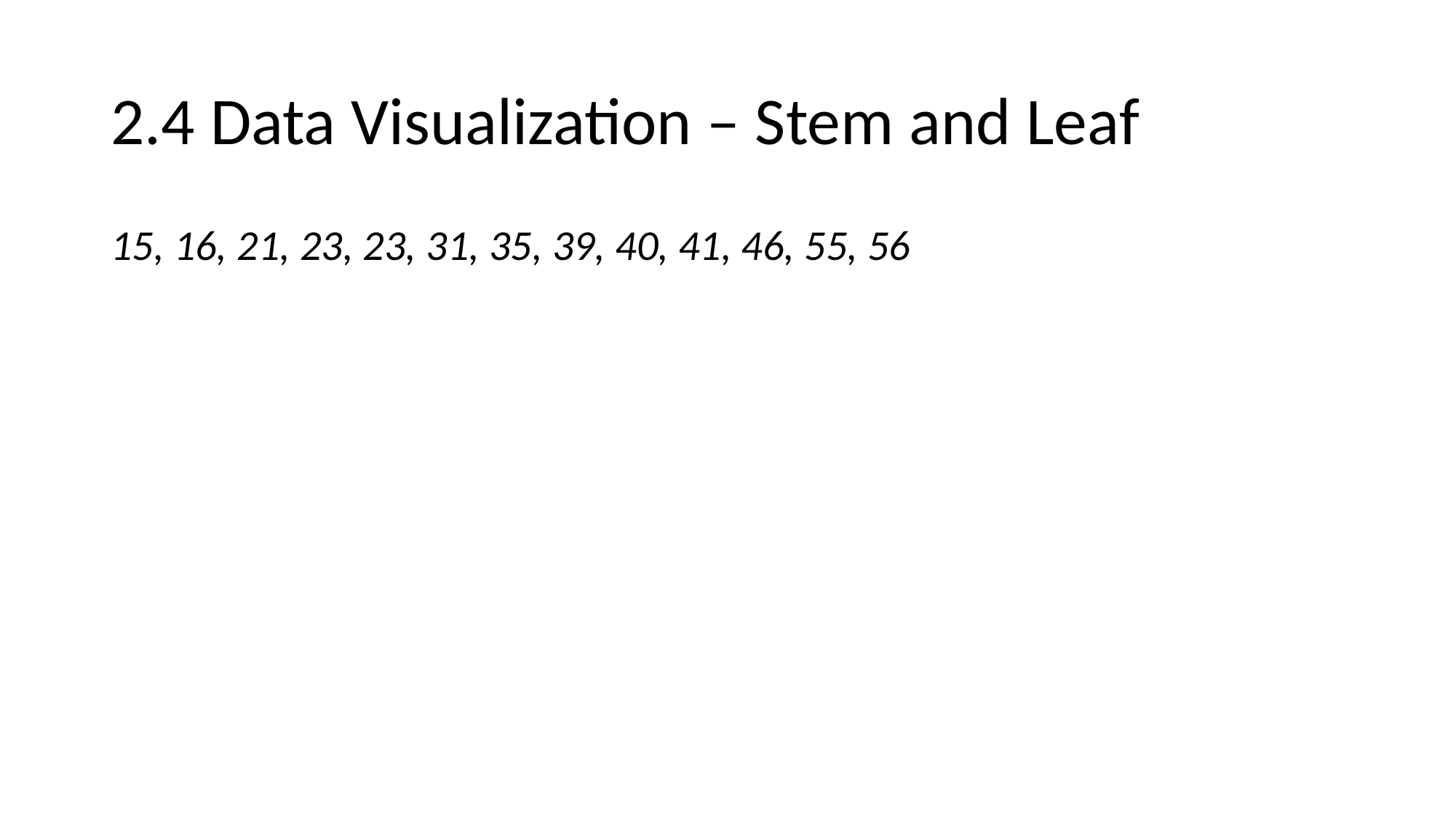

# 2.4 Data Visualization – Stem and Leaf
15, 16, 21, 23, 23, 31, 35, 39, 40, 41, 46, 55, 56